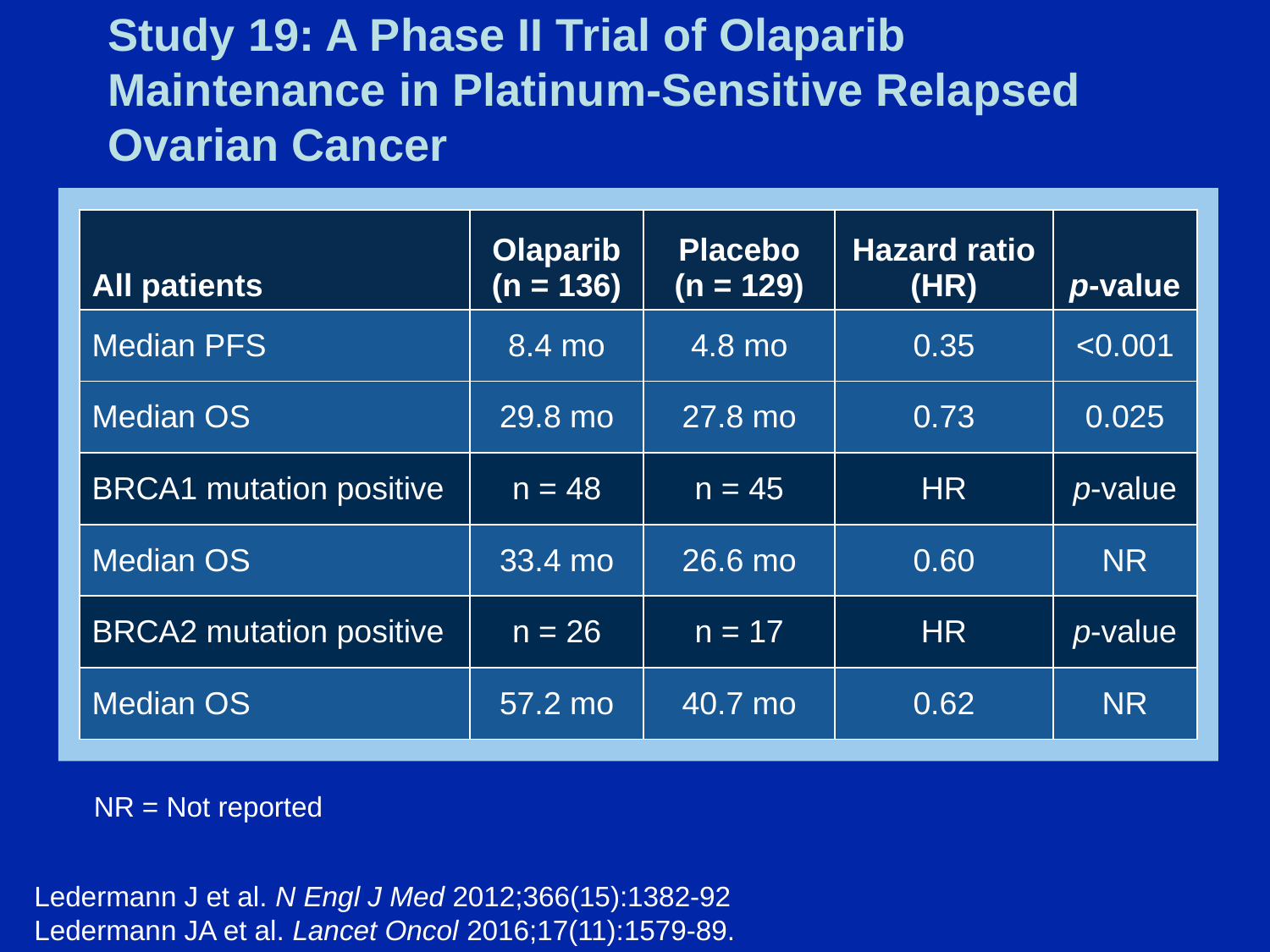

# Study 19: A Phase II Trial of Olaparib Maintenance in Platinum-Sensitive Relapsed Ovarian Cancer

| All patients | Olaparib (n = 136) | Placebo (n = 129) | Hazard ratio (HR) | p-value |
| --- | --- | --- | --- | --- |
| Median PFS | 8.4 mo | 4.8 mo | 0.35 | <0.001 |
| Median OS | 29.8 mo | 27.8 mo | 0.73 | 0.025 |
| BRCA1 mutation positive | n = 48 | n = 45 | HR | p-value |
| Median OS | 33.4 mo | 26.6 mo | 0.60 | NR |
| BRCA2 mutation positive | n = 26 | n = 17 | HR | p-value |
| Median OS | 57.2 mo | 40.7 mo | 0.62 | NR |
NR = Not reported
Ledermann J et al. N Engl J Med 2012;366(15):1382-92
Ledermann JA et al. Lancet Oncol 2016;17(11):1579-89.